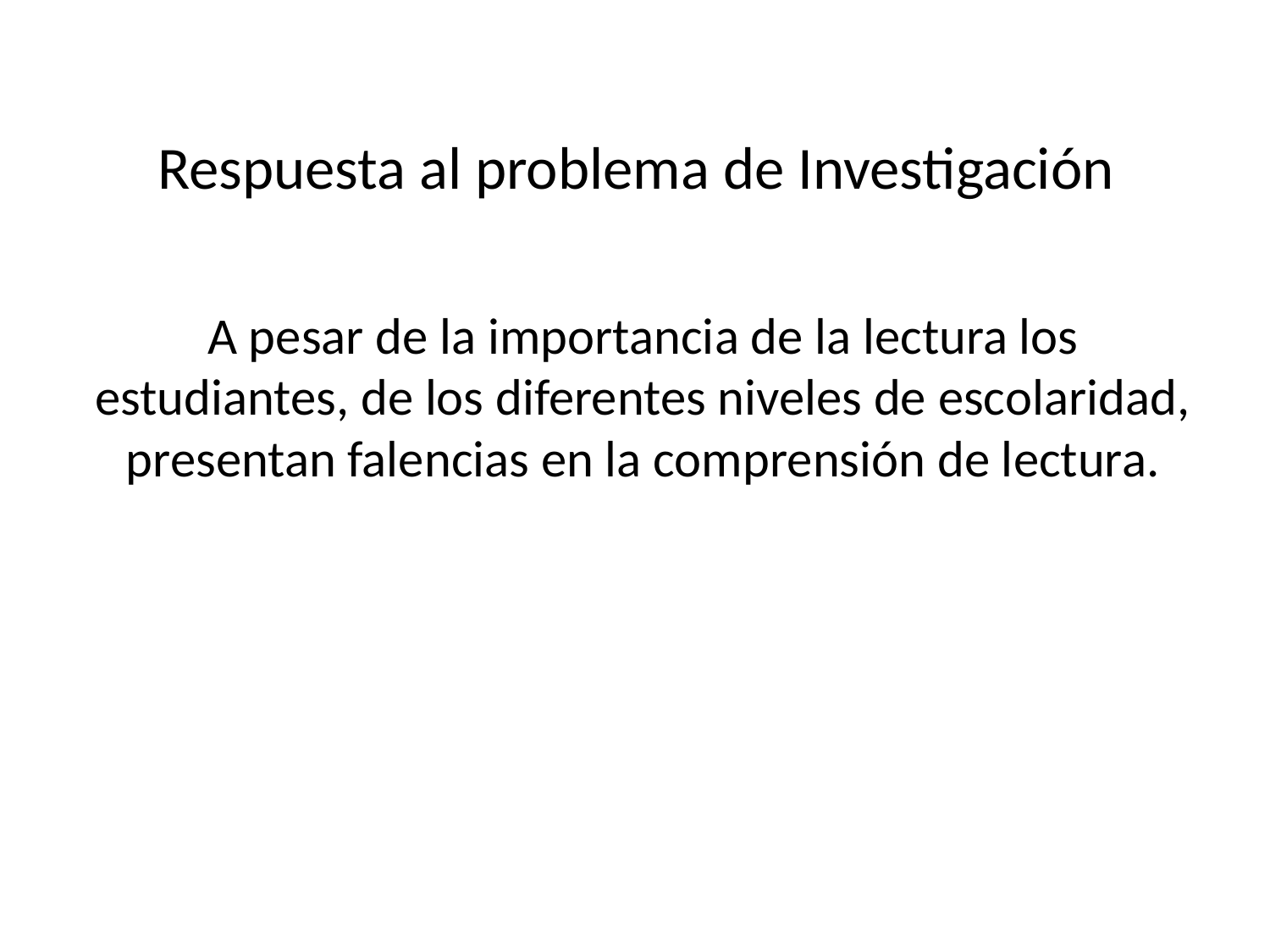

# Respuesta al problema de Investigación
A pesar de la importancia de la lectura los estudiantes, de los diferentes niveles de escolaridad, presentan falencias en la comprensión de lectura.